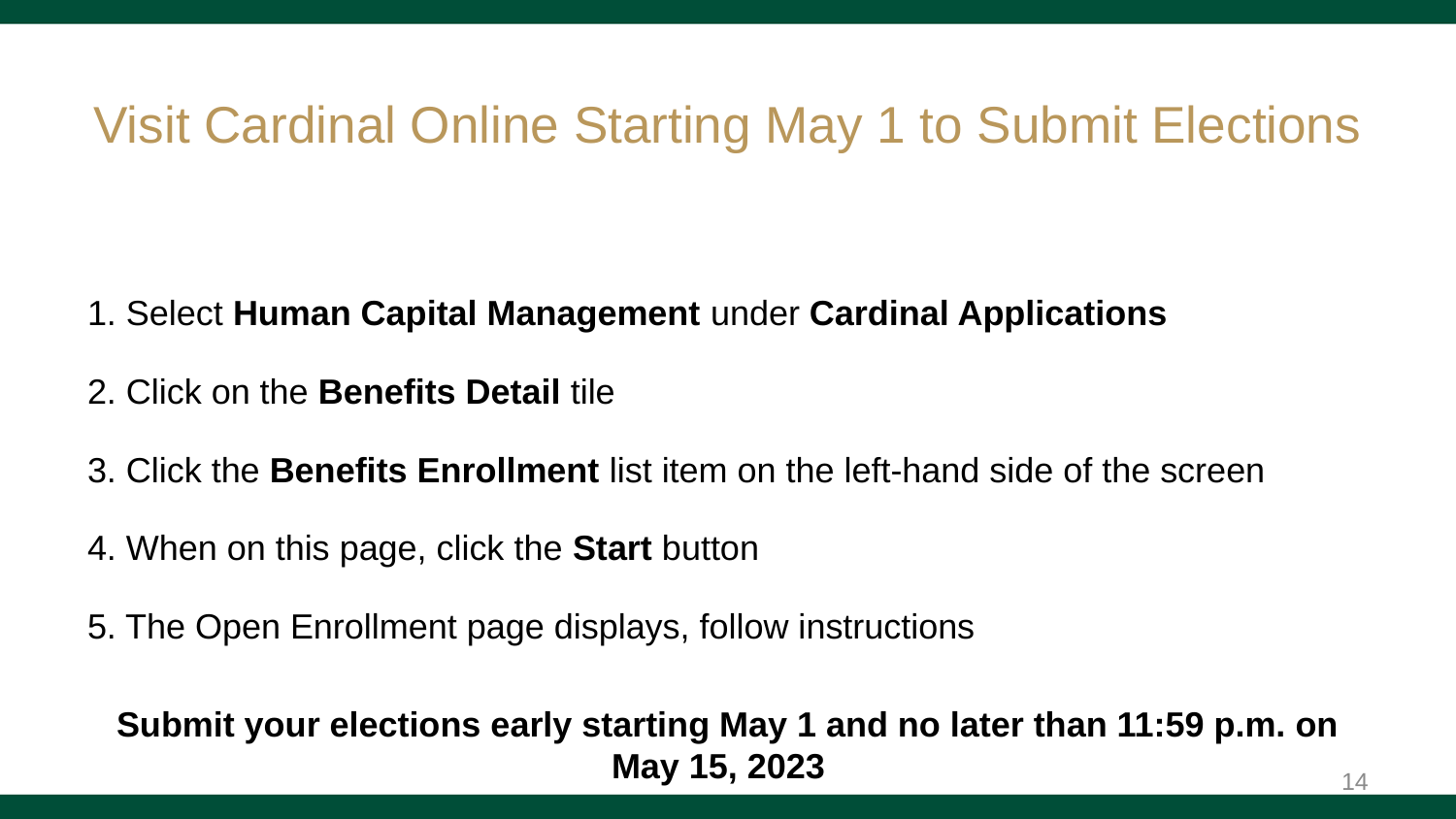

# Visit Cardinal Online Starting May 1 to Submit Elections
1. Select Human Capital Management under Cardinal Applications
2. Click on the Benefits Detail tile
3. Click the Benefits Enrollment list item on the left-hand side of the screen
4. When on this page, click the Start button
5. The Open Enrollment page displays, follow instructions

Submit your elections early starting May 1 and no later than 11:59 p.m. on May 15, 2023
14